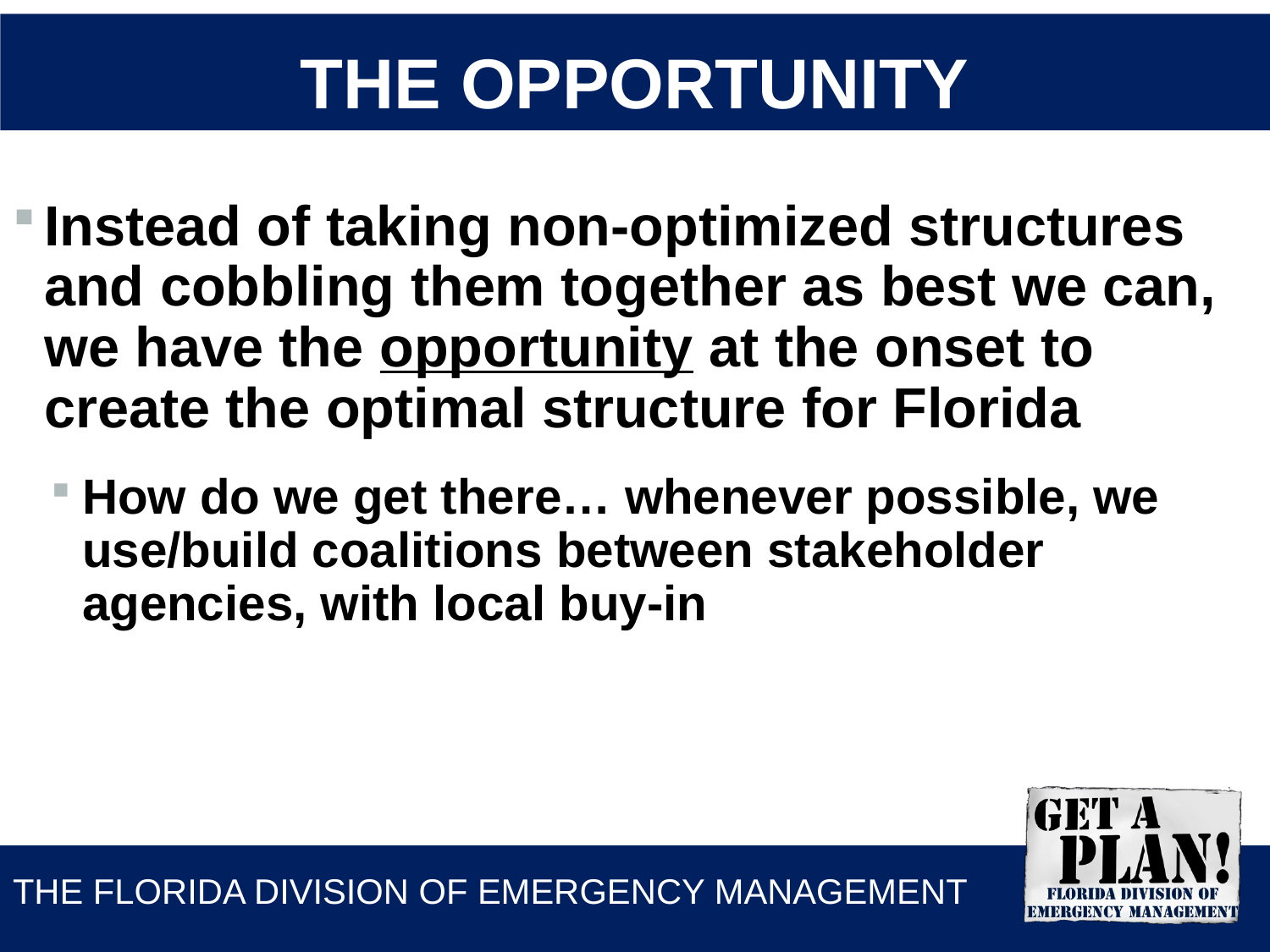

# The Opportunity
Instead of taking non-optimized structures and cobbling them together as best we can, we have the opportunity at the onset to create the optimal structure for Florida
How do we get there… whenever possible, we use/build coalitions between stakeholder agencies, with local buy-in